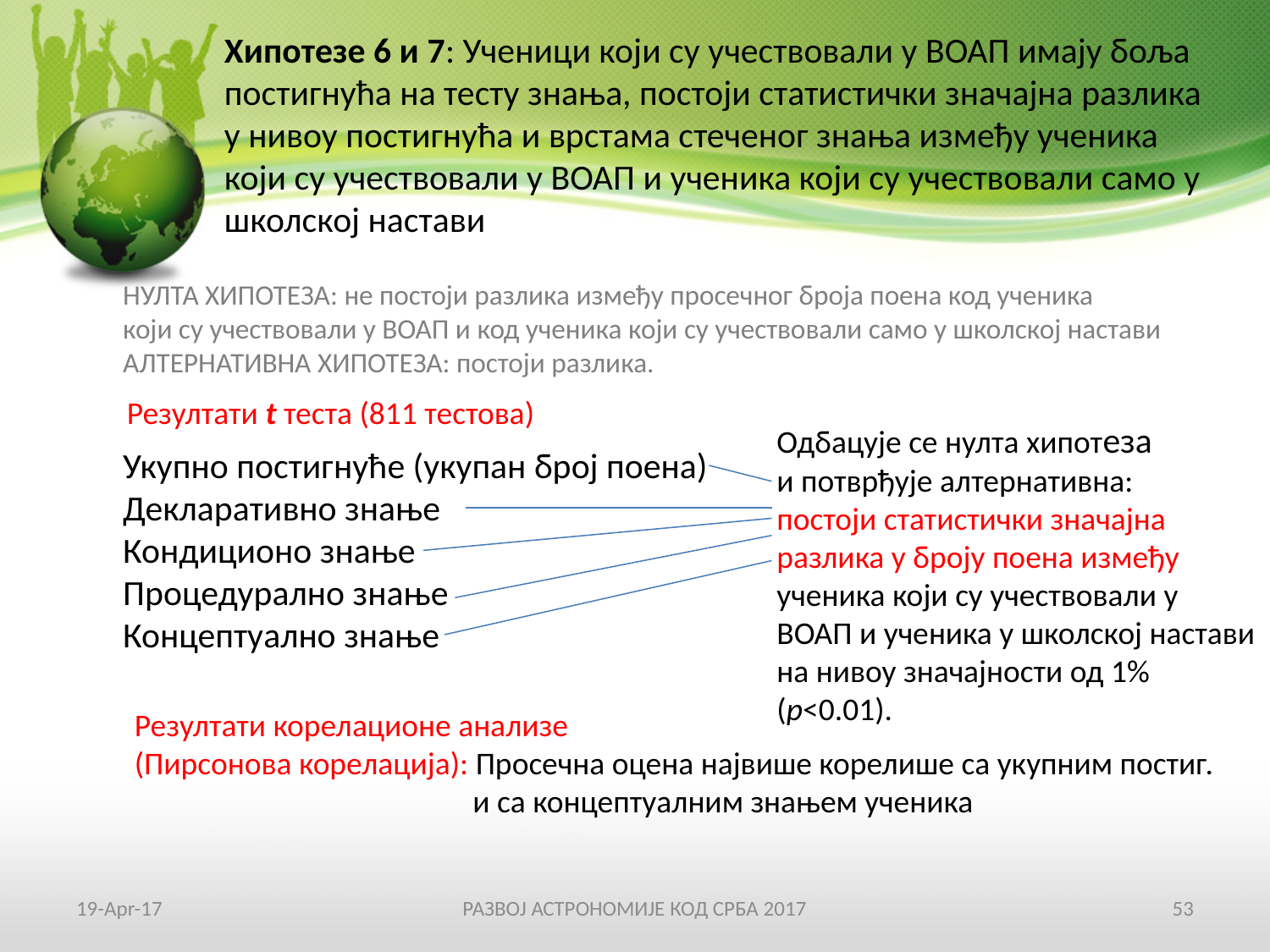

Хипотезе 6 и 7: Ученици који су учествовали у ВОАП имају боља постигнућа на тесту знања, постоји статистички значајна разлика у нивоу постигнућа и врстама стеченог знања између ученика који су учествовали у ВОАП и ученика који су учествовали само у школској настави
НУЛТА ХИПОТЕЗА: не постоји разлика између просечног броја поена код ученика
који су учествовали у ВОАП и код ученика који су учествовали само у школској настави
АЛТЕРНАТИВНА ХИПОТЕЗА: постоји разлика.
Резултати t теста (811 тестова)
Одбацује се нулта хипотеза
и потврђује алтернативна:
постоји статистички значајна
разлика у броју поена између
ученика који су учествовали у
ВОАП и ученика у школској настави
на нивоу значајности од 1%
(p<0.01).
Укупно постигнуће (укупан број поена)
Декларативно знање
Кондиционо знање
Процедурално знање
Концептуално знање
Резултати корелационе анализе
(Пирсонова корелација): Просечна оцена највише корелише са укупним постиг.
                                               и са концептуалним знањем ученика
19-Apr-17
РАЗВОЈ АСТРОНОМИЈЕ КОД СРБА 2017
53